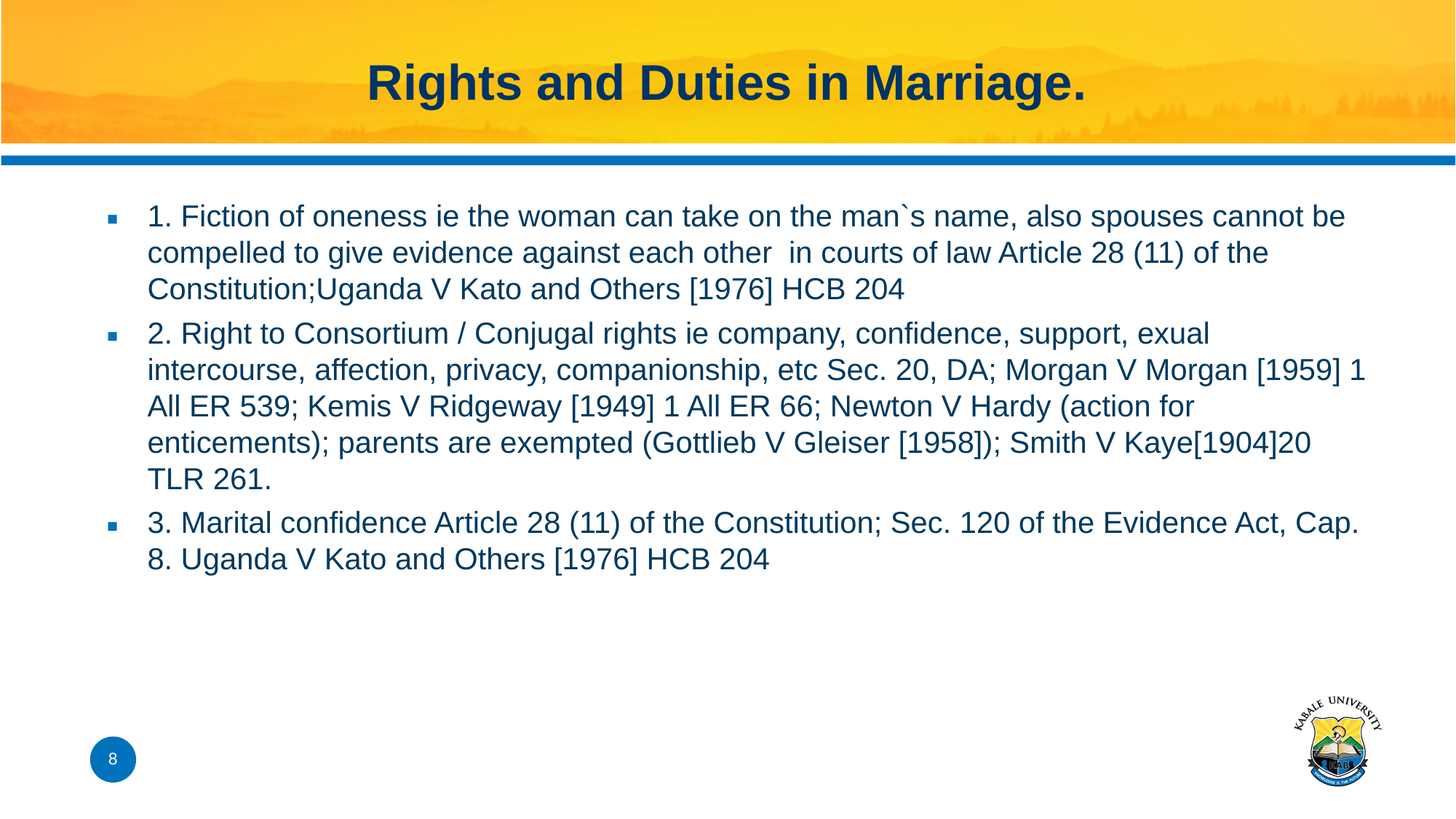

# Rights and Duties in Marriage.
1. Fiction of oneness ie the woman can take on the man`s name, also spouses cannot be compelled to give evidence against each other  in courts of law Article 28 (11) of the Constitution;Uganda V Kato and Others [1976] HCB 204
2. Right to Consortium / Conjugal rights ie company, confidence, support, exual intercourse, affection, privacy, companionship, etc Sec. 20, DA; Morgan V Morgan [1959] 1 All ER 539; Kemis V Ridgeway [1949] 1 All ER 66; Newton V Hardy (action for enticements); parents are exempted (Gottlieb V Gleiser [1958]); Smith V Kaye[1904]20 TLR 261.
3. Marital confidence Article 28 (11) of the Constitution; Sec. 120 of the Evidence Act, Cap. 8. Uganda V Kato and Others [1976] HCB 204